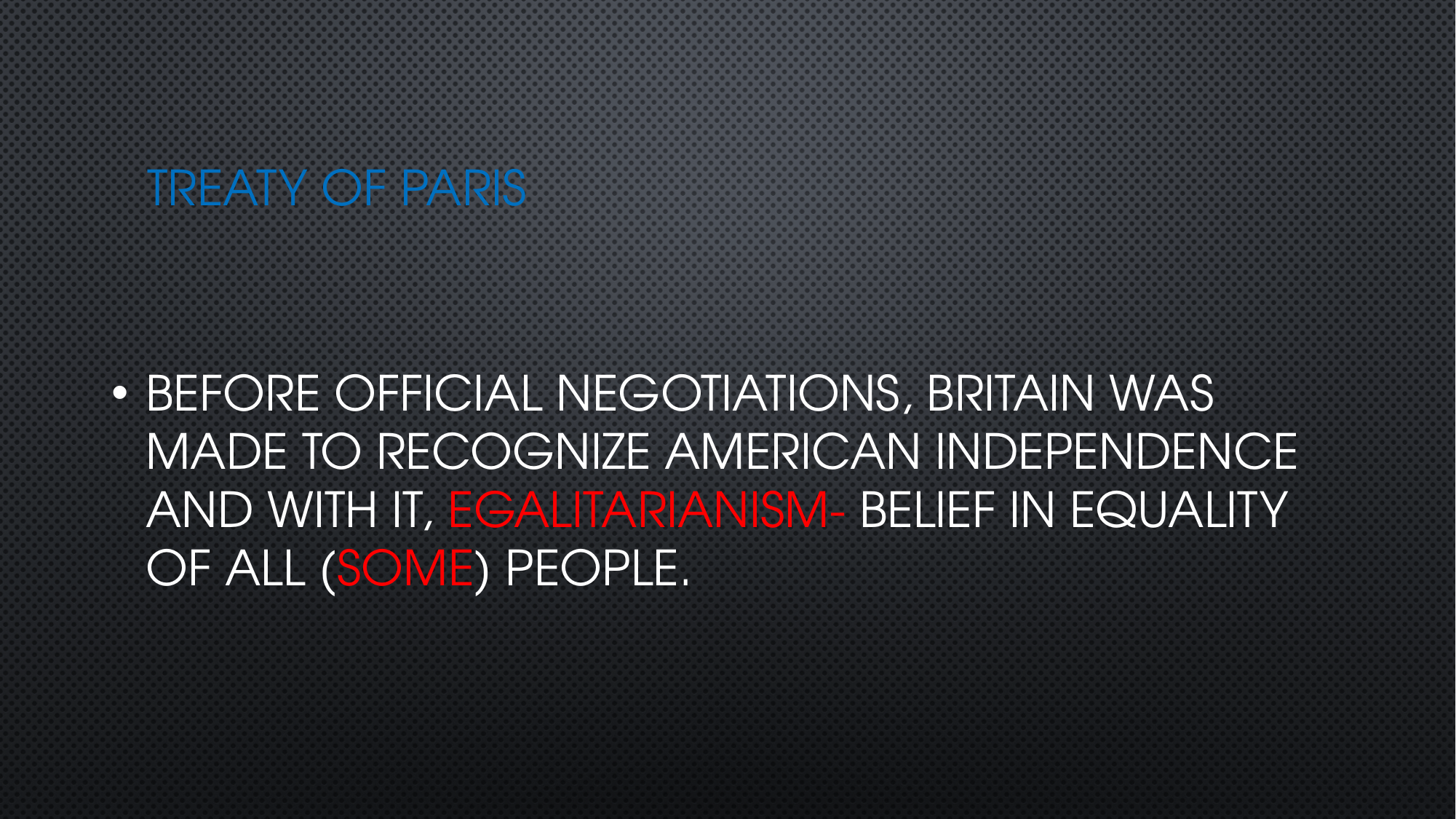

# Treaty of Paris
Before official negotiations, Britain was made to recognize American independence and with it, egalitarianism- belief in equality of all (some) people.